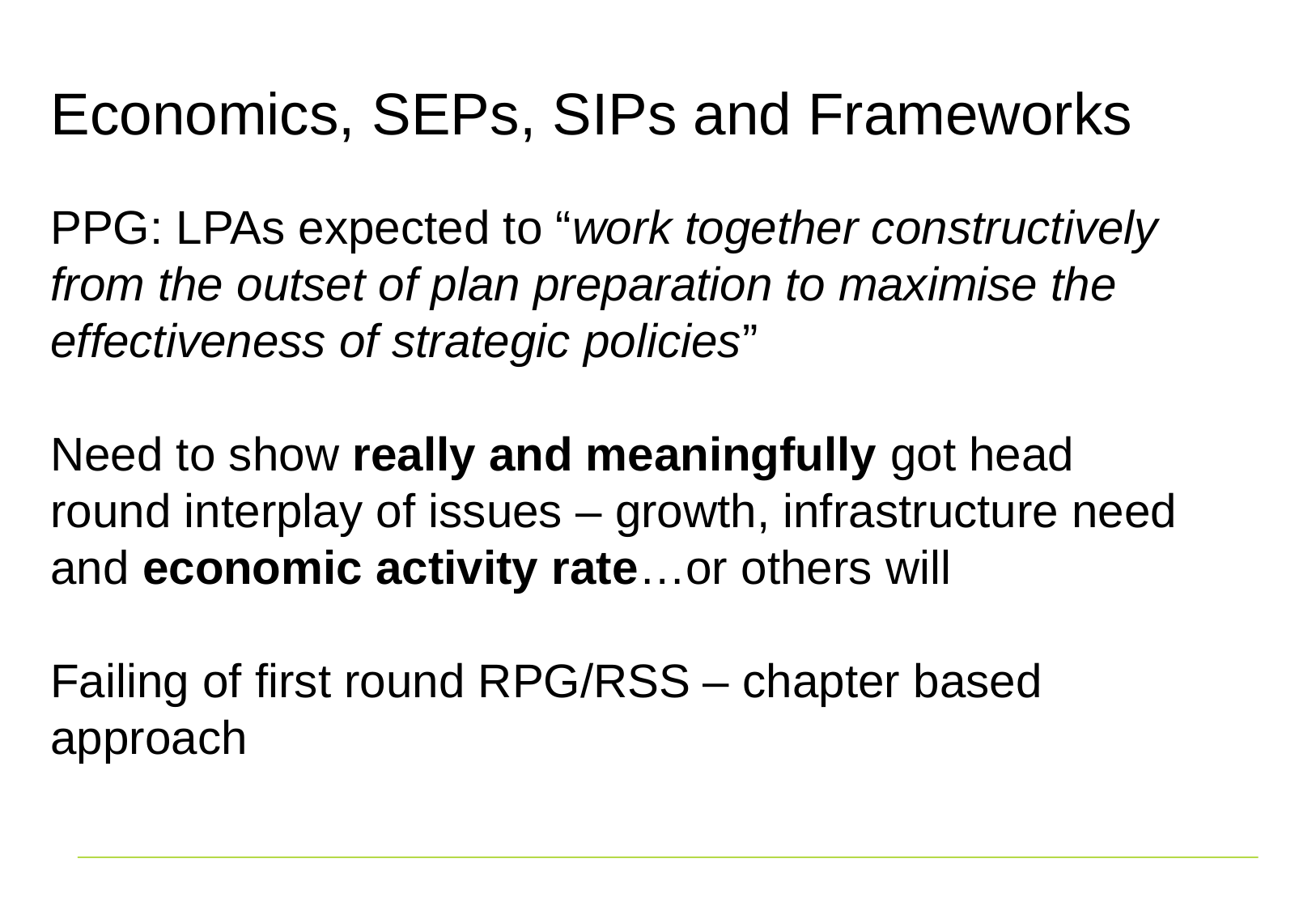

# Economics, SEPs, SIPs and Frameworks
PPG: LPAs expected to “work together constructively from the outset of plan preparation to maximise the effectiveness of strategic policies”

Need to show really and meaningfully got head round interplay of issues – growth, infrastructure need and economic activity rate…or others will

Failing of first round RPG/RSS – chapter based approach